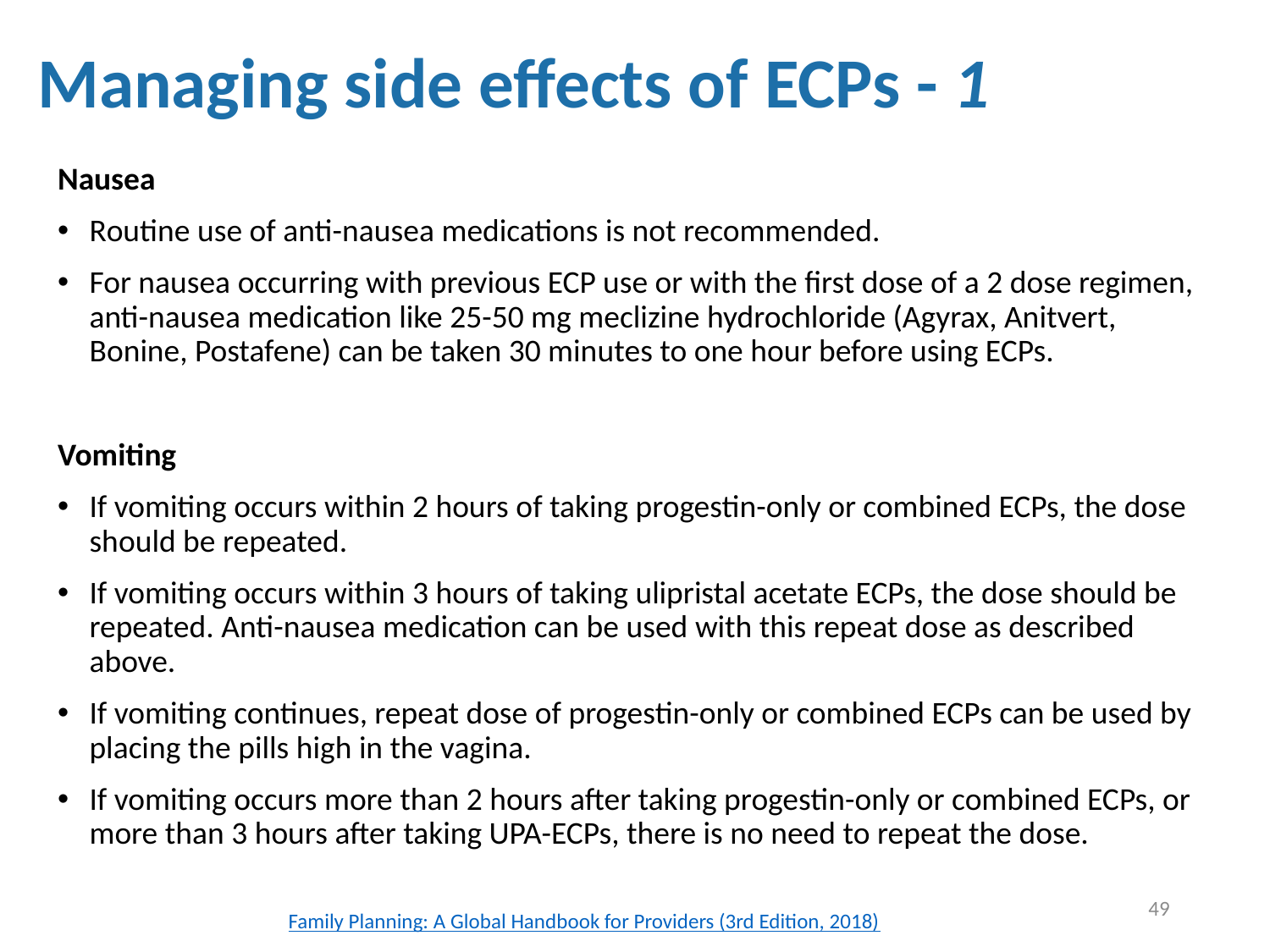

# Managing side effects of ECPs - 1
Nausea
Routine use of anti-nausea medications is not recommended.
For nausea occurring with previous ECP use or with the first dose of a 2 dose regimen, anti-nausea medication like 25-50 mg meclizine hydrochloride (Agyrax, Anitvert, Bonine, Postafene) can be taken 30 minutes to one hour before using ECPs.

Vomiting
If vomiting occurs within 2 hours of taking progestin-only or combined ECPs, the dose should be repeated.
If vomiting occurs within 3 hours of taking ulipristal acetate ECPs, the dose should be repeated. Anti-nausea medication can be used with this repeat dose as described above.
If vomiting continues, repeat dose of progestin-only or combined ECPs can be used by placing the pills high in the vagina.
If vomiting occurs more than 2 hours after taking progestin-only or combined ECPs, or more than 3 hours after taking UPA-ECPs, there is no need to repeat the dose.

49
Family Planning: A Global Handbook for Providers (3rd Edition, 2018)